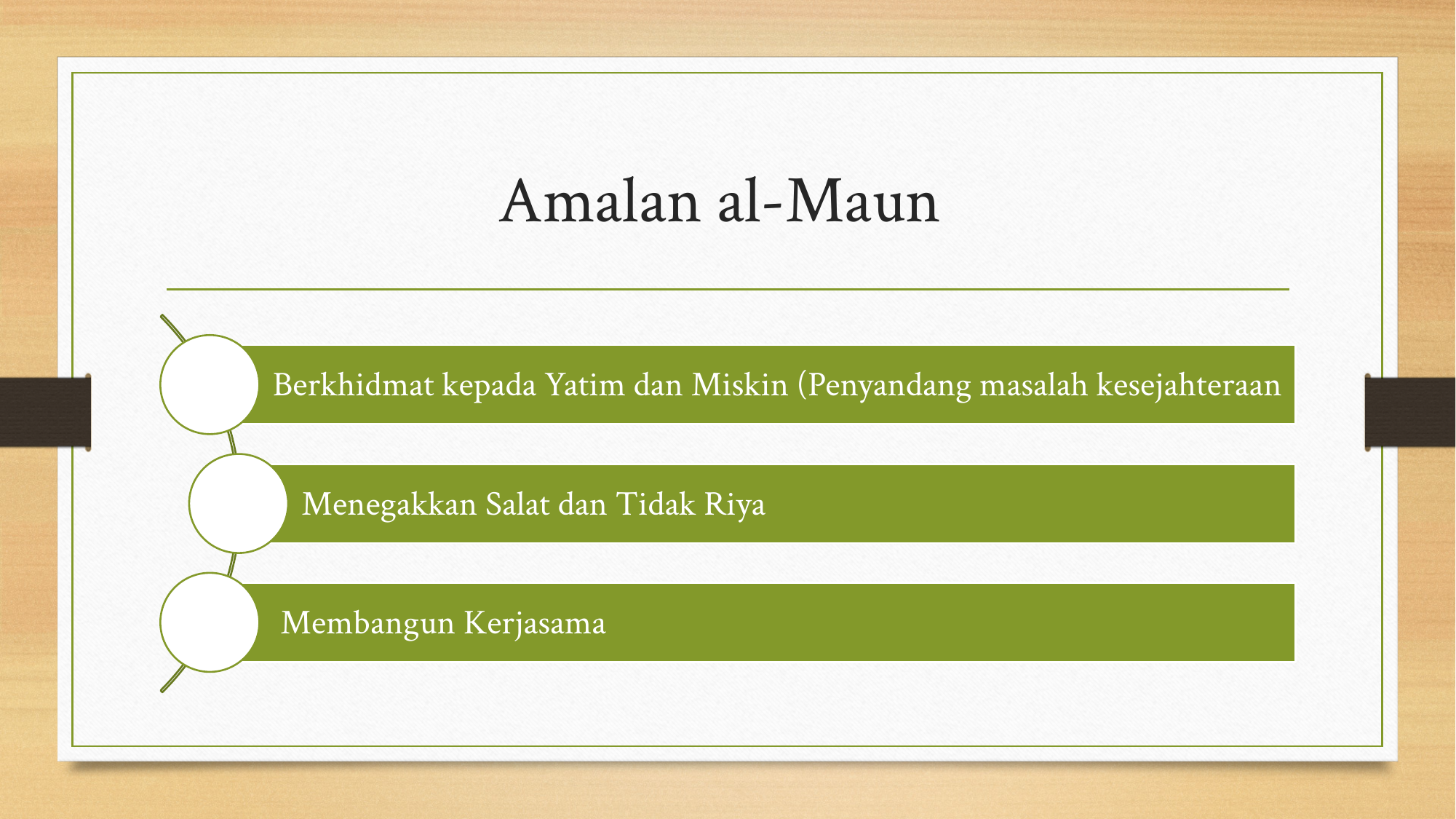

# Amalan al-Maun
Berkhidmat kepada Yatim dan Miskin (Penyandang masalah kesejahteraan
Menegakkan Salat dan Tidak Riya
 Membangun Kerjasama